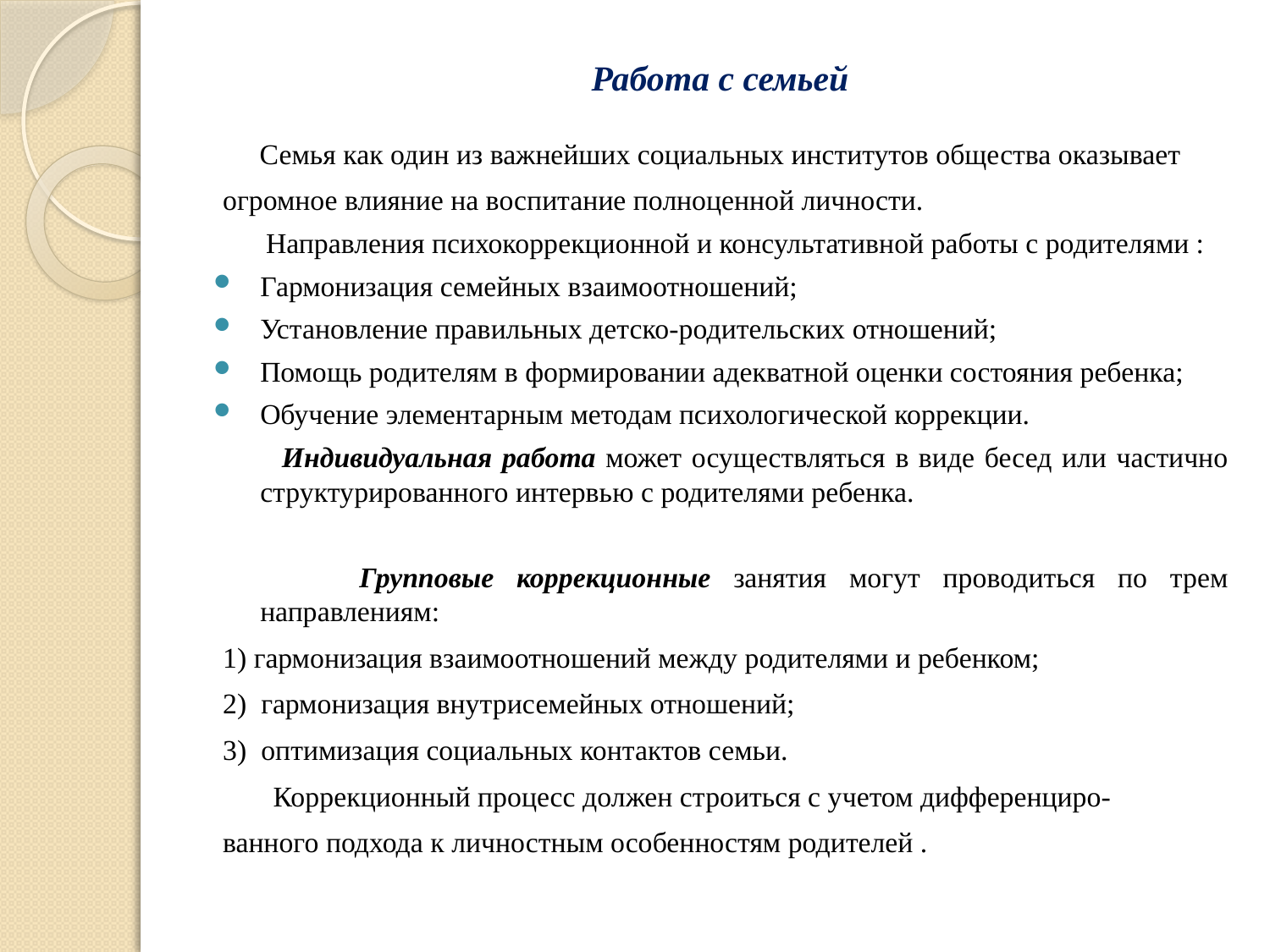

# Работа с семьей
      Семья как один из важнейших социальных институтов общества оказывает
огромное влияние на воспитание полноценной личности.
      Направления психокоррекционной и консультативной работы с родителями :
Гармонизация семейных взаимоотношений;
Установление правильных детско-родительских отношений;
Помощь родителям в формировании адекватной оценки состояния ребенка;
Обучение элементарным методам психологической коррекции.
      Индивидуальная работа может осуществляться в виде бесед или частично структурированного интервью с родителями ребенка.

      Групповые коррекционные занятия могут проводиться по трем направлениям:
1) гармонизация взаимоотношений между родителями и ребенком;
2)  гармонизация внутрисемейных отношений;
3)  оптимизация социальных контактов семьи.
       Коррекционный процесс должен строиться с учетом дифференциро-
ванного подхода к личностным особенностям родителей .